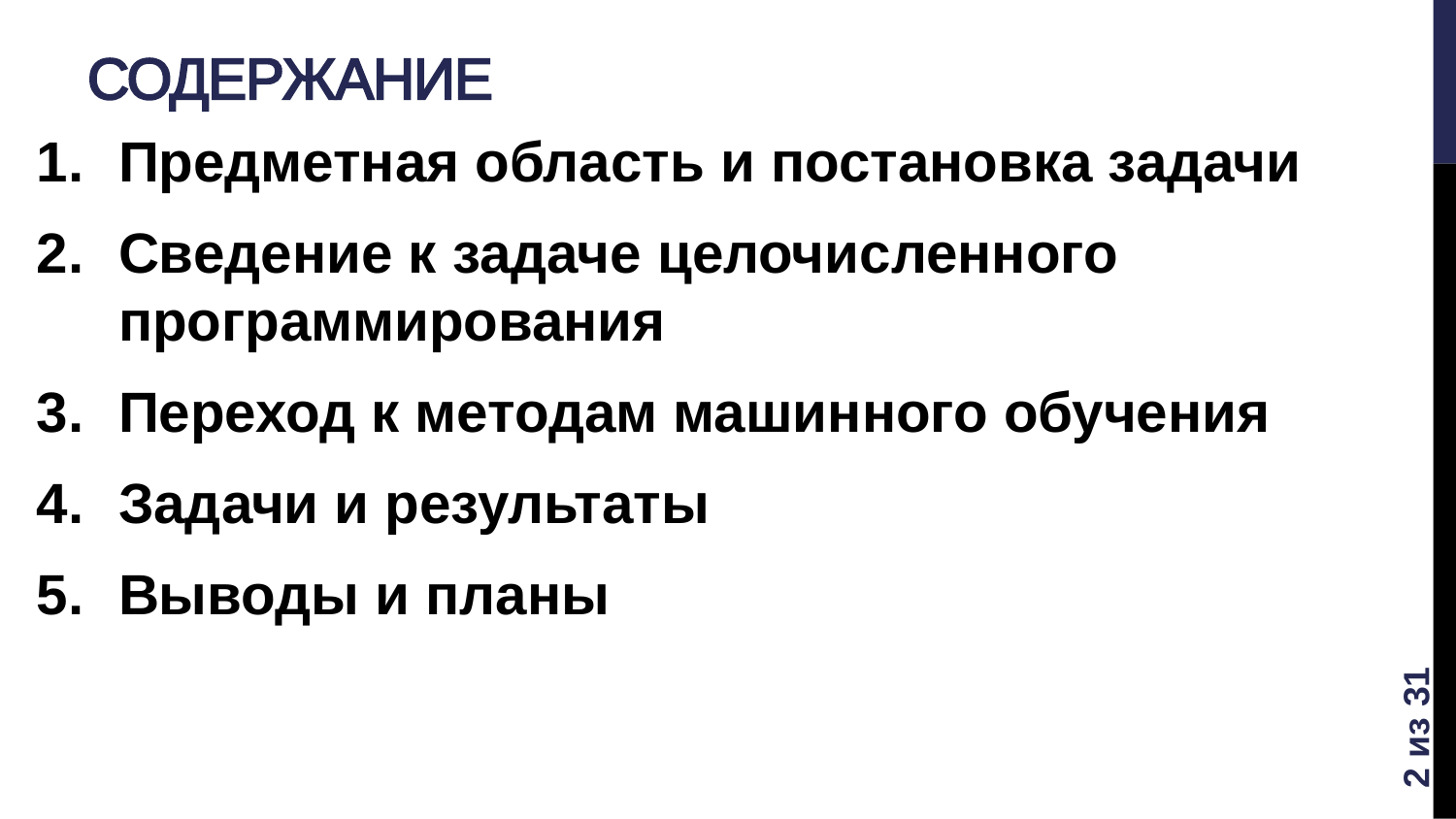

# Содержание
Предметная область и постановка задачи
Сведение к задаче целочисленного программирования
Переход к методам машинного обучения
Задачи и результаты
Выводы и планы

2 из 31